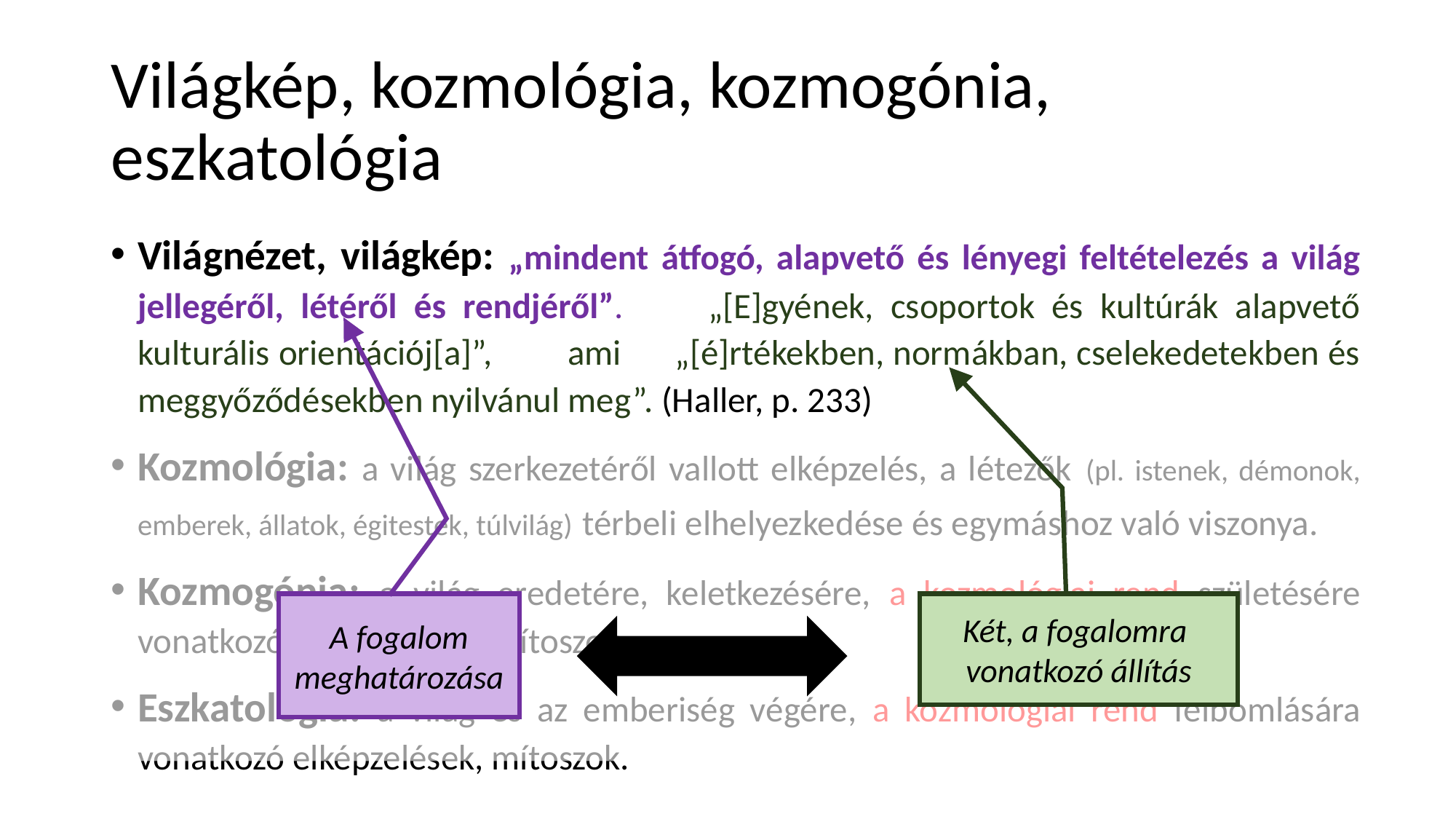

# Világkép, kozmológia, kozmogónia, eszkatológia
Világnézet, világkép: „mindent átfogó, alapvető és lényegi feltételezés a világ jellegéről, létéről és rendjéről”. 	„[E]gyének, csoportok és kultúrák alapvető kulturális orientációj[a]”,  	ami 	„[é]rtékekben, normákban, cselekedetekben és meggyőződésekben nyilvánul meg”. (Haller, p. 233)
Kozmológia: a világ szerkezetéről vallott elképzelés, a létezők (pl. istenek, démonok, emberek, állatok, égitestek, túlvilág) térbeli elhelyezkedése és egymáshoz való viszonya.
Kozmogónia: a világ eredetére, keletkezésére, a kozmológiai rend születésére vonatkozó elképzelések, mítoszok.
Eszkatológia: a világ és az emberiség végére, a kozmológiai rend felbomlására vonatkozó elképzelések, mítoszok.

A fogalom meghatározása
Két, a fogalomra
vonatkozó állítás